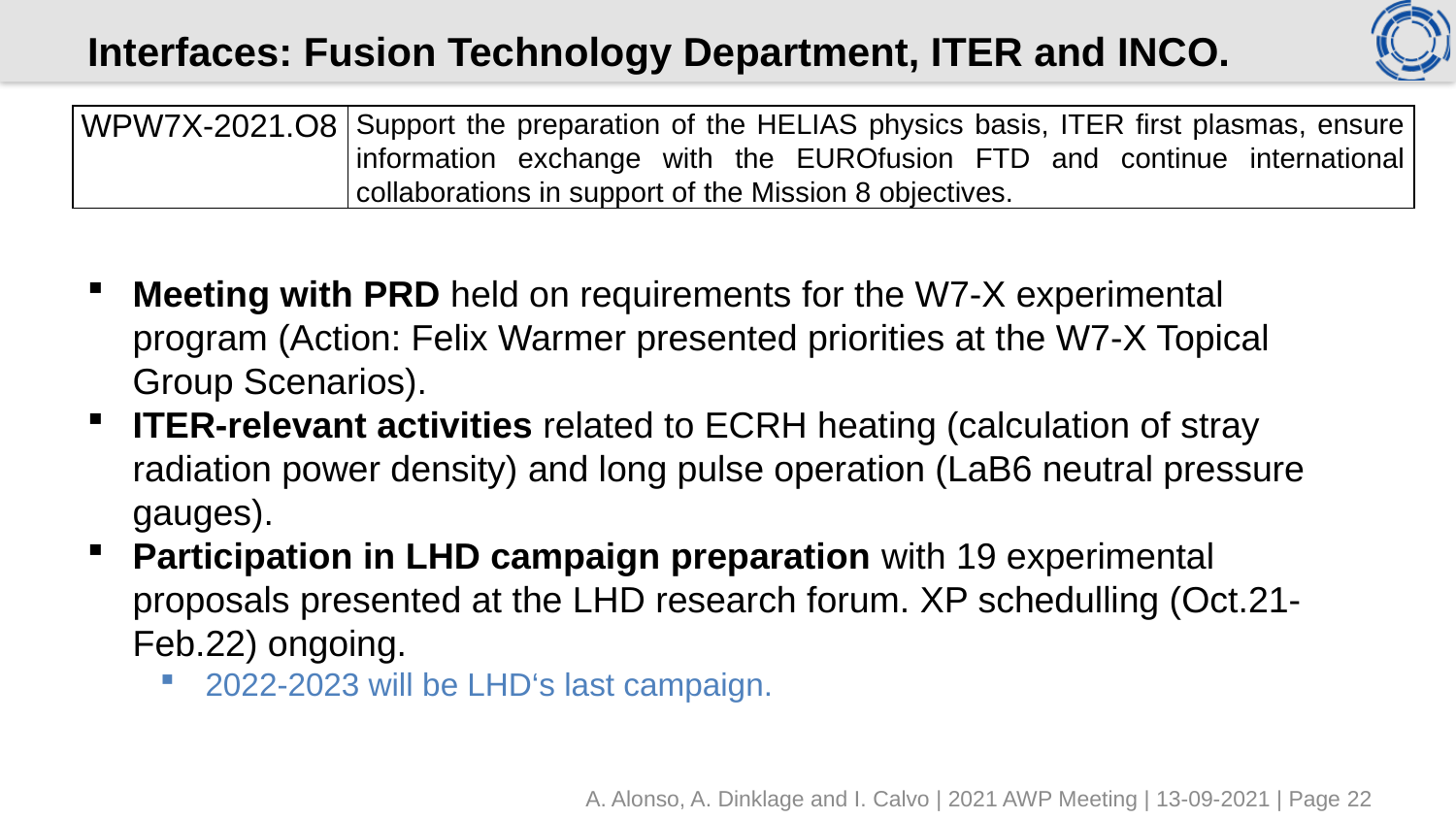

# Interfaces: Fusion Technology Department, ITER and INCO.

| WPW7X-2021.O8 | Support the preparation of the HELIAS physics basis, ITER first plasmas, ensure information exchange with the EUROfusion FTD and continue international collaborations in support of the Mission 8 objectives. |
| --- | --- |
Meeting with PRD held on requirements for the W7-X experimental program (Action: Felix Warmer presented priorities at the W7-X Topical Group Scenarios).
ITER-relevant activities related to ECRH heating (calculation of stray radiation power density) and long pulse operation (LaB6 neutral pressure gauges).
Participation in LHD campaign preparation with 19 experimental proposals presented at the LHD research forum. XP schedulling (Oct.21-Feb.22) ongoing.
2022-2023 will be LHD‘s last campaign.

A. Alonso, A. Dinklage and I. Calvo | 2021 AWP Meeting | 13-09-2021 | Page 22